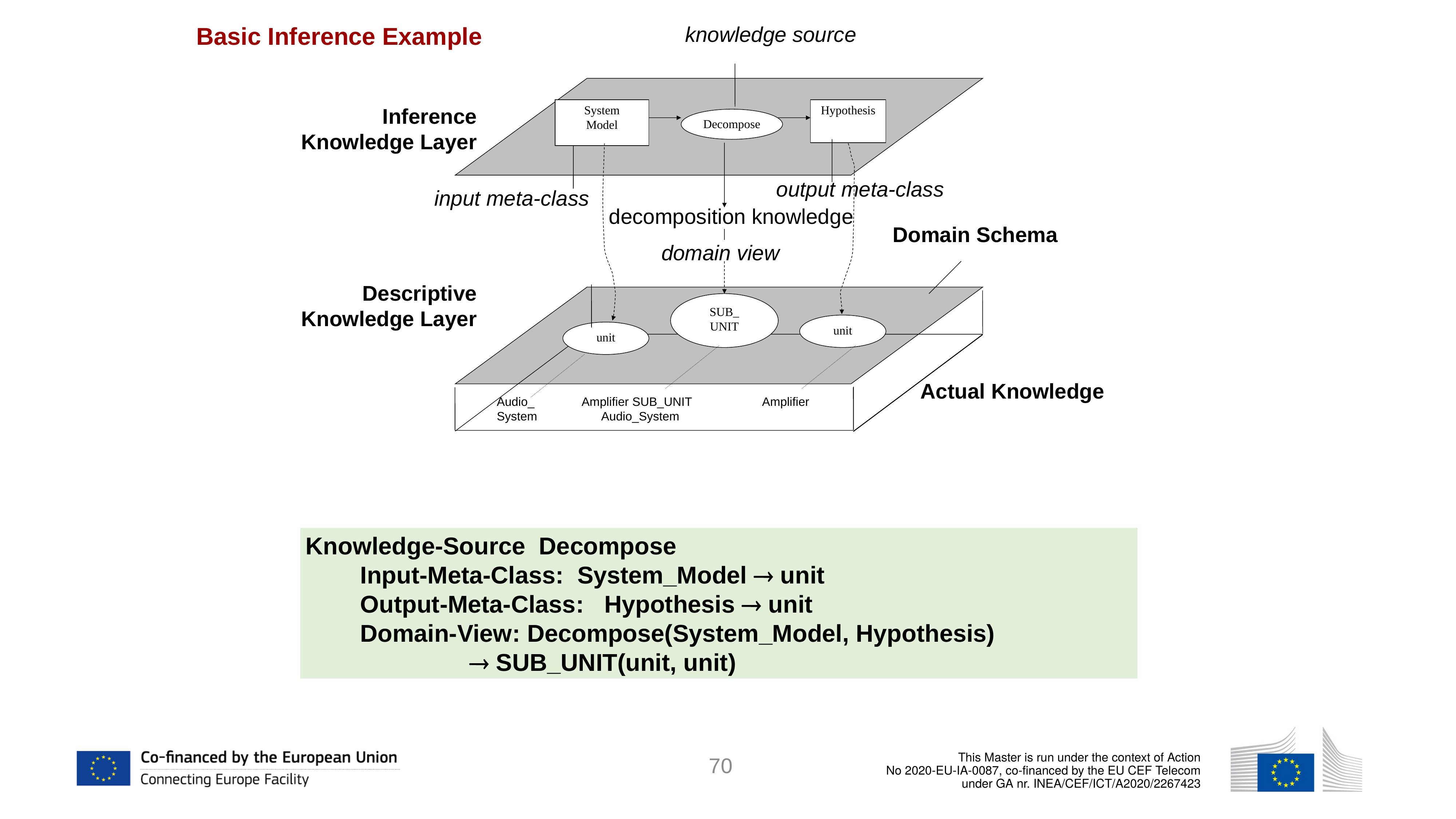

Basic Inference Example
knowledge source

Μετα ταξη

System
Model
Hypothesis
Inference Knowledge Layer

Decompose

output meta-class
input meta-class
decomposition knowledge
Domain Schema

domain view

Descriptive Knowledge Layer

SUB_
UNIT
unit
unit

Actual Knowledge

Audio_              Amplifier SUB_UNIT                     Amplifier
System                   Audio_System

Knowledge-Source  Decompose
	Input-Meta-Class:  System_Model → unit
	Output-Meta-Class:   Hypothesis → unit
	Domain-View: Decompose(System_Model, Hypothesis)
			→ SUB_UNIT(unit, unit)
70